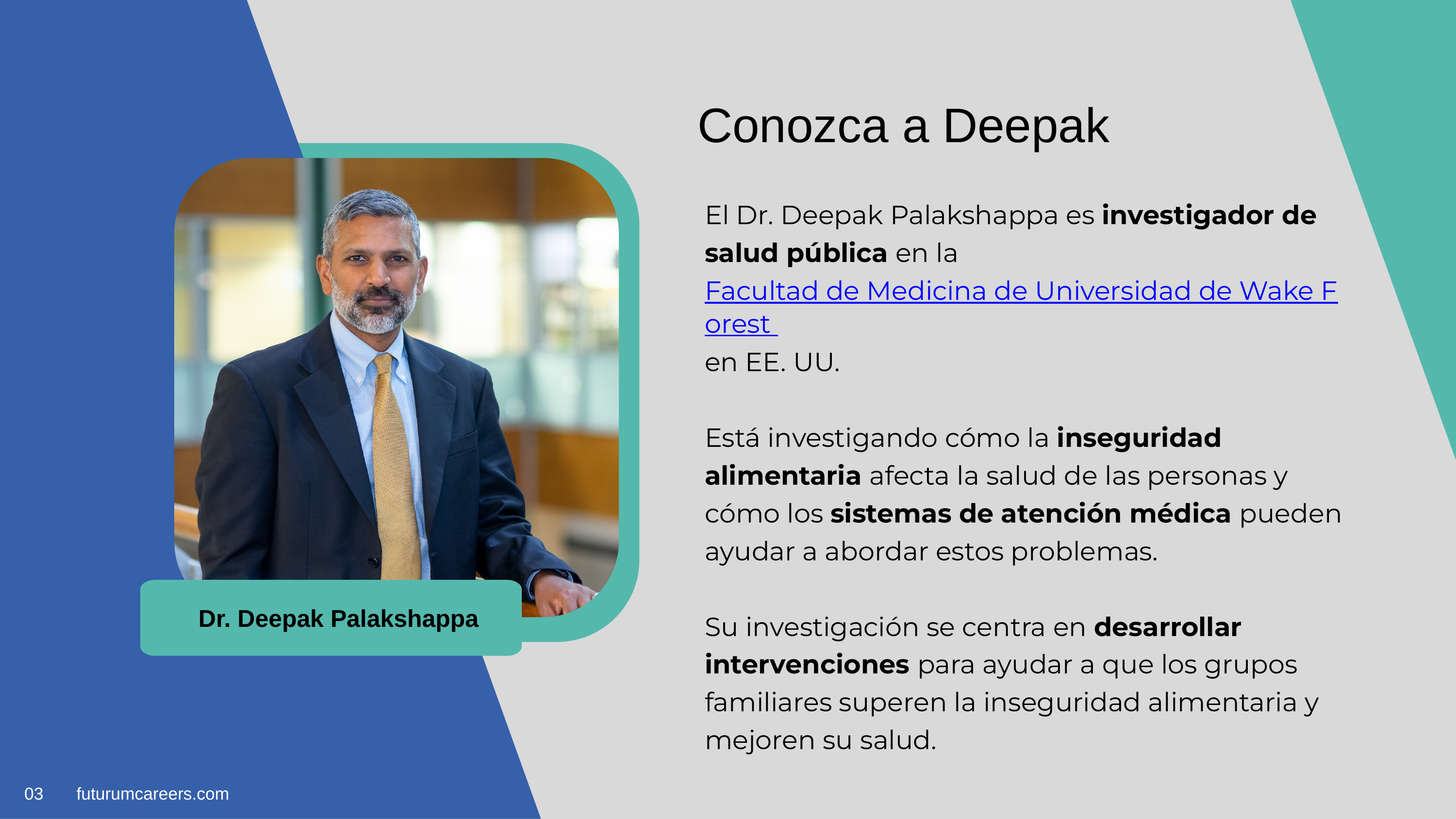

Conozca a Deepak

El Dr. Deepak Palakshappa es investigador de salud pública en la Facultad de Medicina de Universidad de Wake Forest en EE. UU.

Está investigando cómo la inseguridad alimentaria afecta la salud de las personas y cómo los sistemas de atención médica pueden ayudar a abordar estos problemas.

Su investigación se centra en desarrollar intervenciones para ayudar a que los grupos familiares superen la inseguridad alimentaria y mejoren su salud.

Dr. Deepak Palakshappa
03       futurumcareers.com